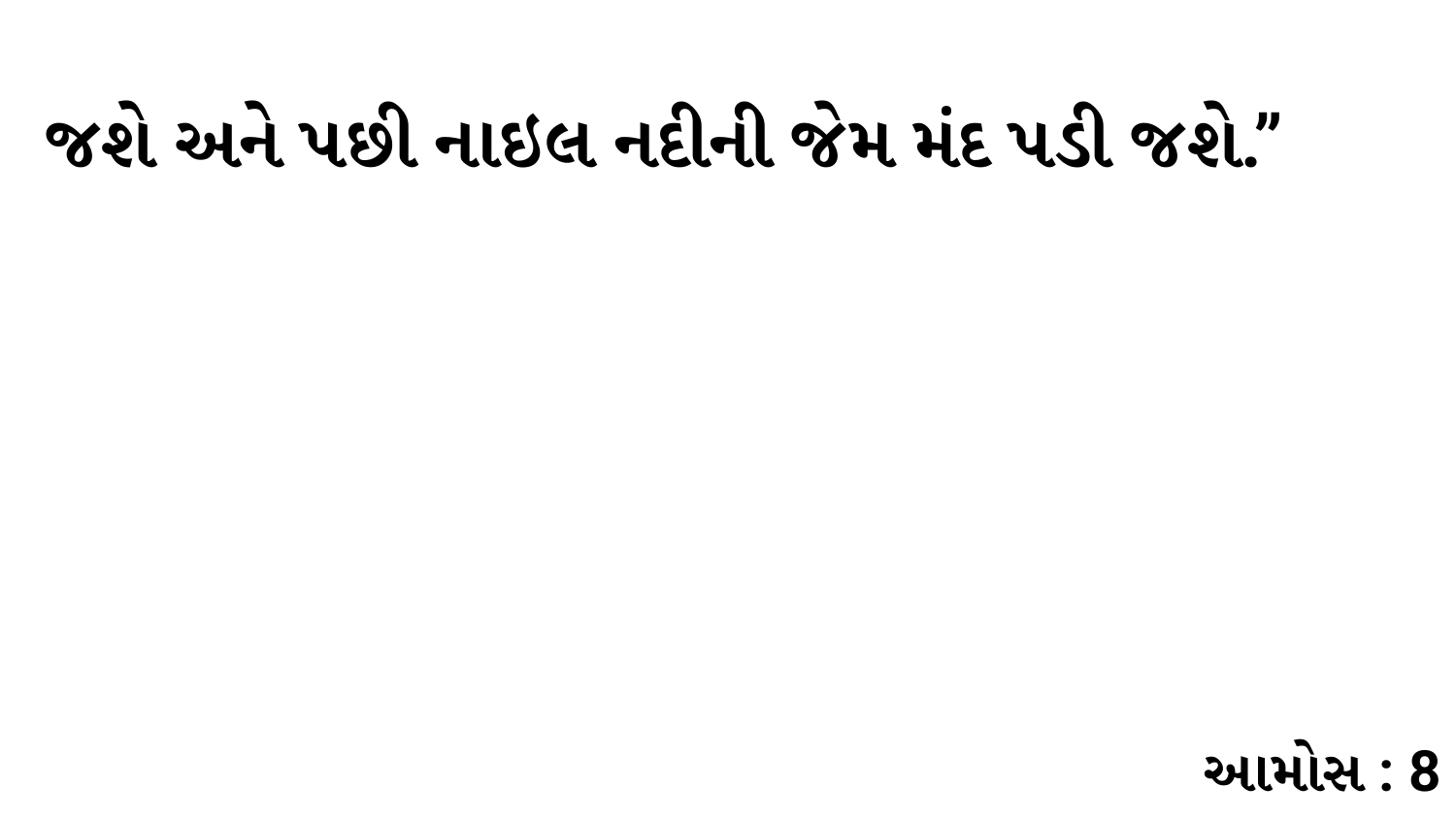

જશે અને પછી નાઇલ નદીની જેમ મંદ પડી જશે.”
આમોસ : 8